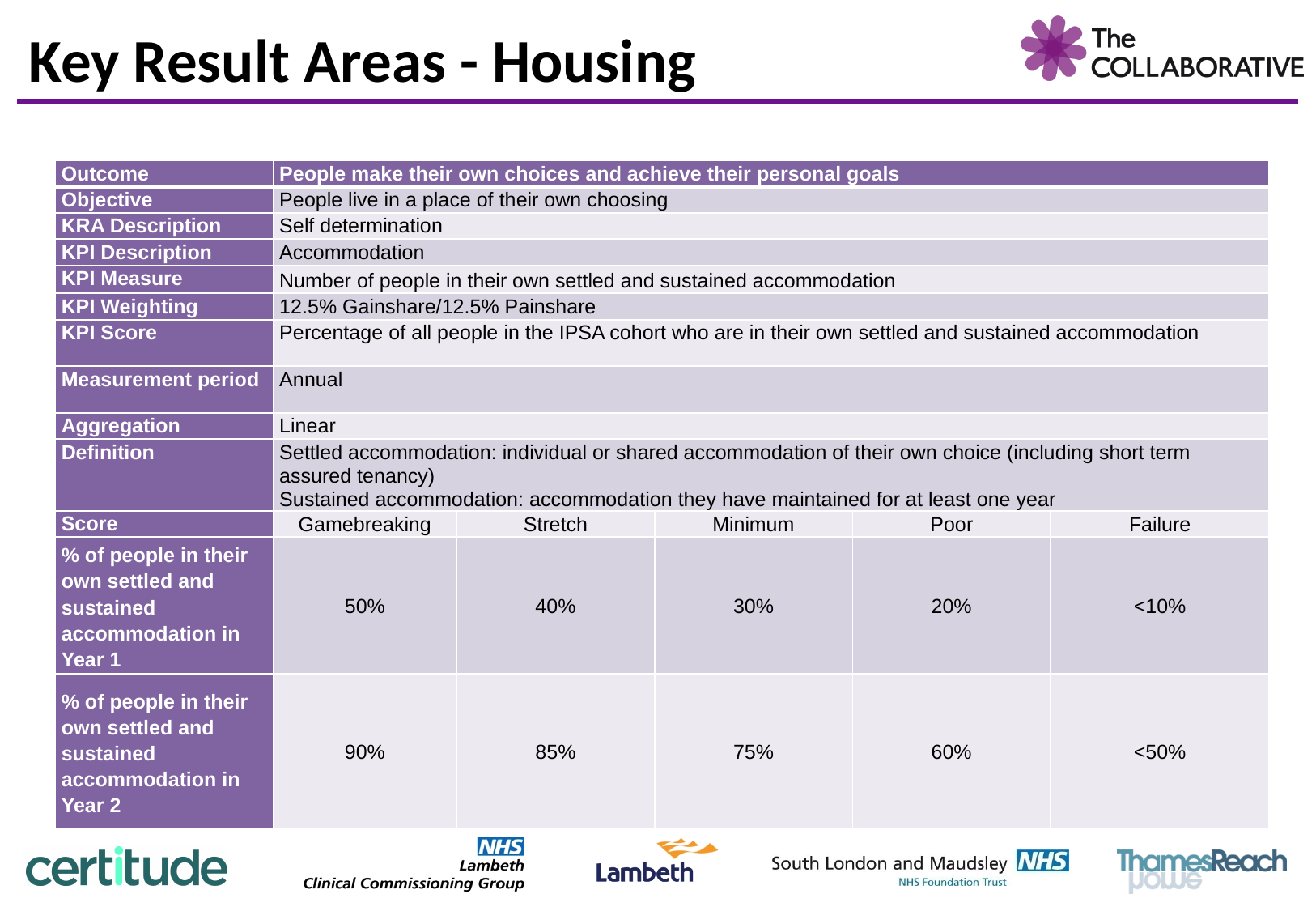

Key Result Areas - Housing
| Outcome | People make their own choices and achieve their personal goals |  |  |  |  |
| --- | --- | --- | --- | --- | --- |
| Objective | People live in a place of their own choosing |  |  |  |  |
| KRA Description | Self determination |  |  |  |  |
| KPI Description | Accommodation |  |  |  |  |
| KPI Measure | Number of people in their own settled and sustained accommodation |  |  |  |  |
| KPI Weighting | 12.5% Gainshare/12.5% Painshare |  |  |  |  |
| KPI Score | Percentage of all people in the IPSA cohort who are in their own settled and sustained accommodation |  |  |  |  |
| Measurement period | Annual |  |  |  |  |
| Aggregation | Linear |  |  |  |  |
| Definition | Settled accommodation: individual or shared accommodation of their own choice (including short term assured tenancy) Sustained accommodation: accommodation they have maintained for at least one year |  |  |  |  |
| Score | Gamebreaking | Stretch | Minimum | Poor | Failure |
| % of people in their own settled and sustained accommodation in Year 1 | 50% | 40% | 30% | 20% | <10% |
| % of people in their own settled and sustained accommodation in Year 2 | 90% | 85% | 75% | 60% | <50% |